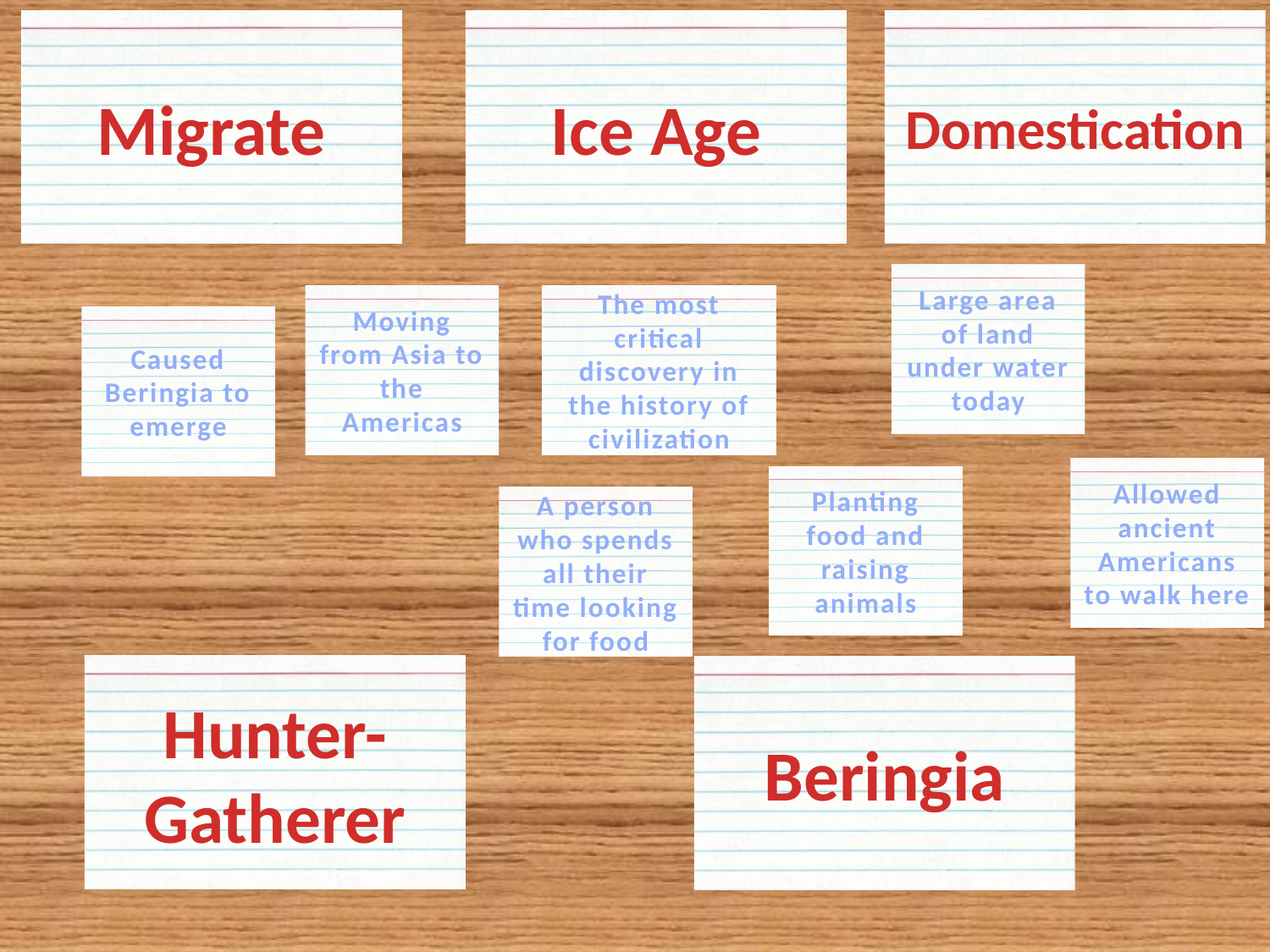

Migrate
Ice Age
Domestication
Large area of land under water today
Moving from Asia to the Americas
The most critical discovery in the history of civilization
Caused Beringia to emerge
Allowed ancient Americans to walk here
Planting food and raising animals
A person who spends all their time looking for food
Hunter-Gatherer
Beringia